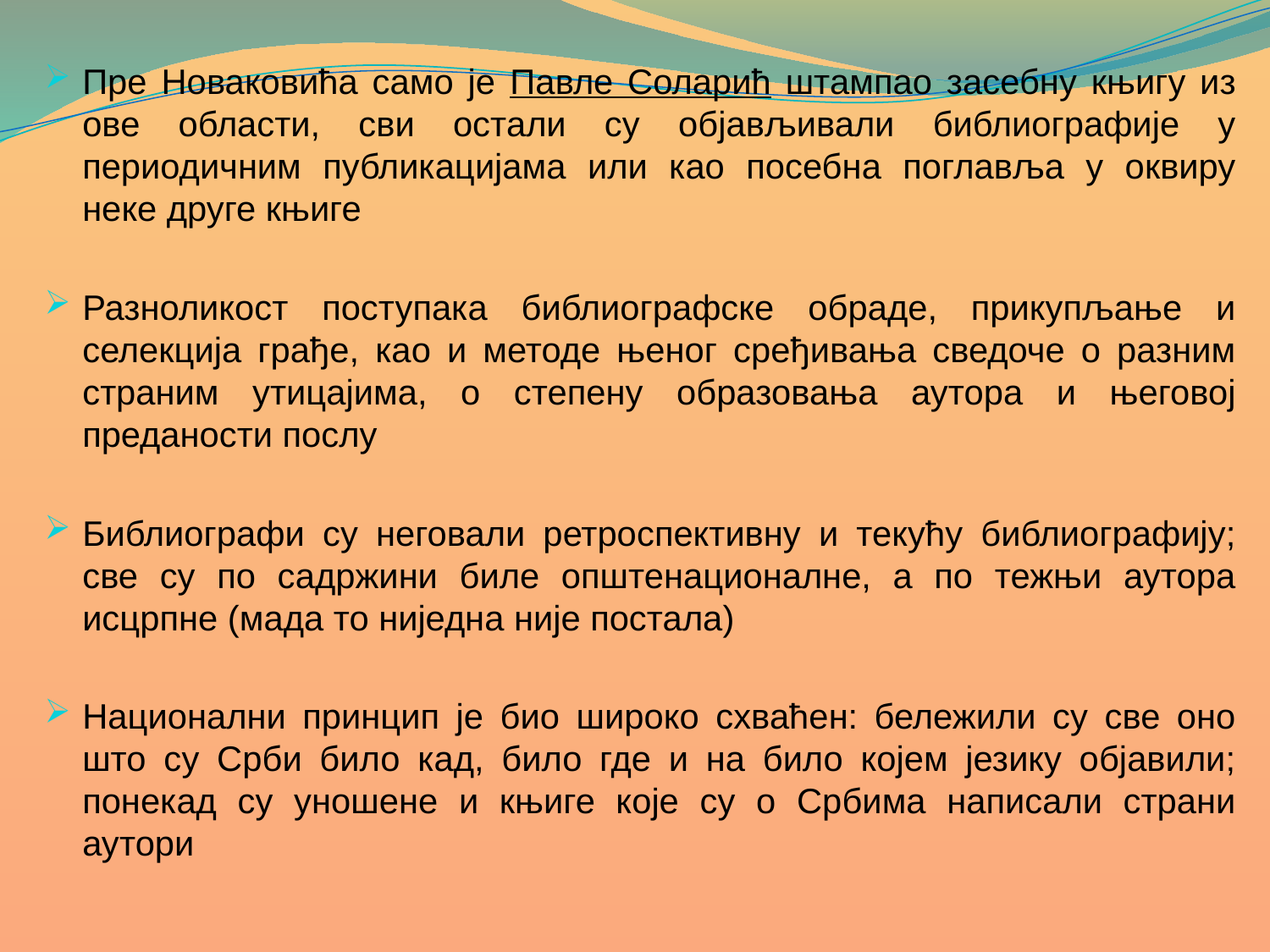

Пре Новаковића само је Павле Соларић штампао засебну књигу из ове области, сви остали су објављивали библиографије у периодичним публикацијама или као посебна поглавља у оквиру неке друге књиге

Разноликост поступака библиографске обраде, прикупљање и селекција грађе, као и методе њеног сређивања сведоче о разним страним утицајима, о степену образовања аутора и његовој преданости послу

Библиографи су неговали ретроспективну и текућу библиографију; све су по садржини биле општенационалне, а по тежњи аутора исцрпне (мада то ниједна није постала)

Национални принцип је био широко схваћен: бележили су све оно што су Срби било кад, било где и на било којем језику објавили; понекад су уношене и књиге које су о Србима написали страни аутори